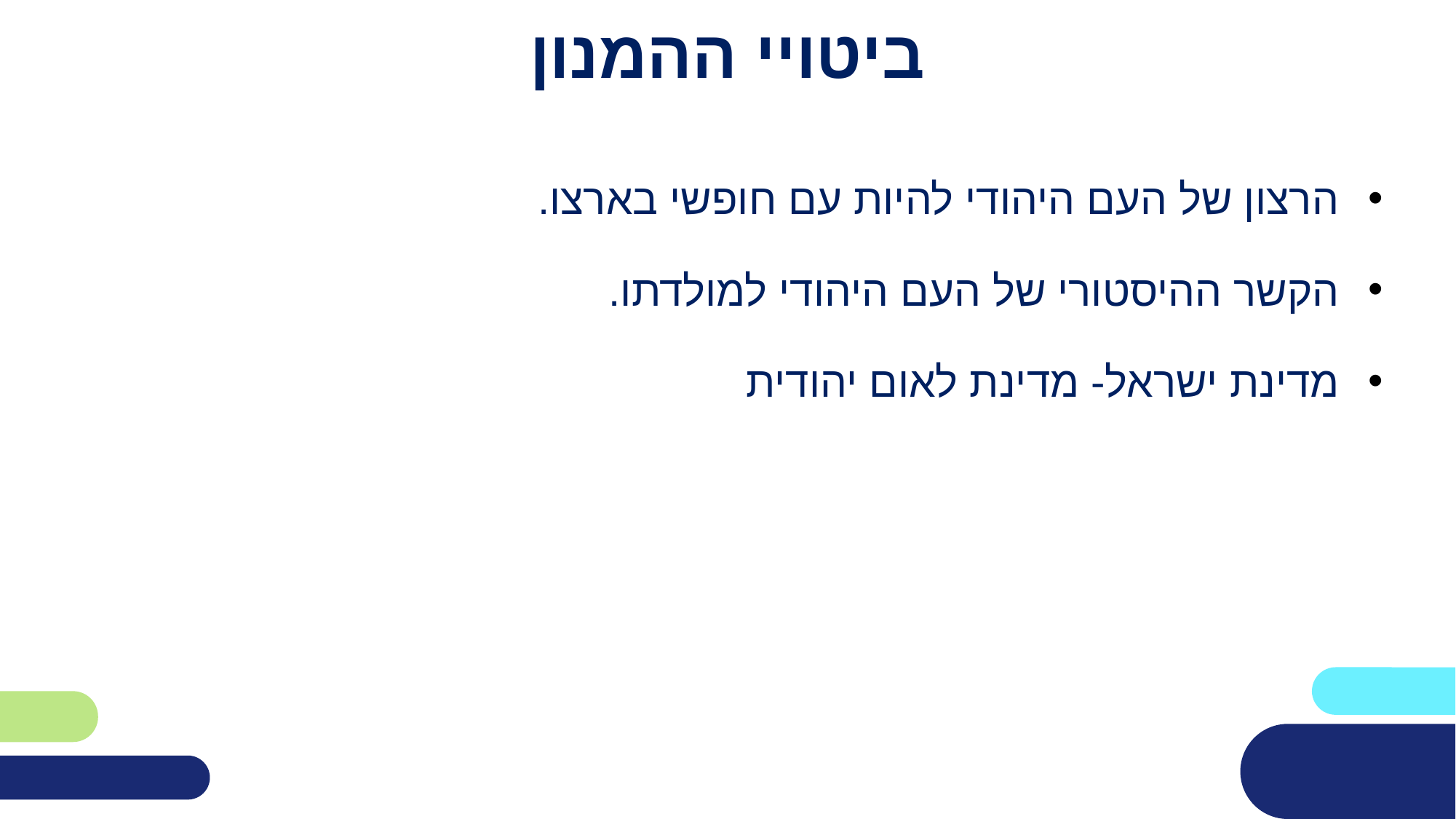

# ביטויי ההמנון
הרצון של העם היהודי להיות עם חופשי בארצו.
הקשר ההיסטורי של העם היהודי למולדתו.
מדינת ישראל- מדינת לאום יהודית